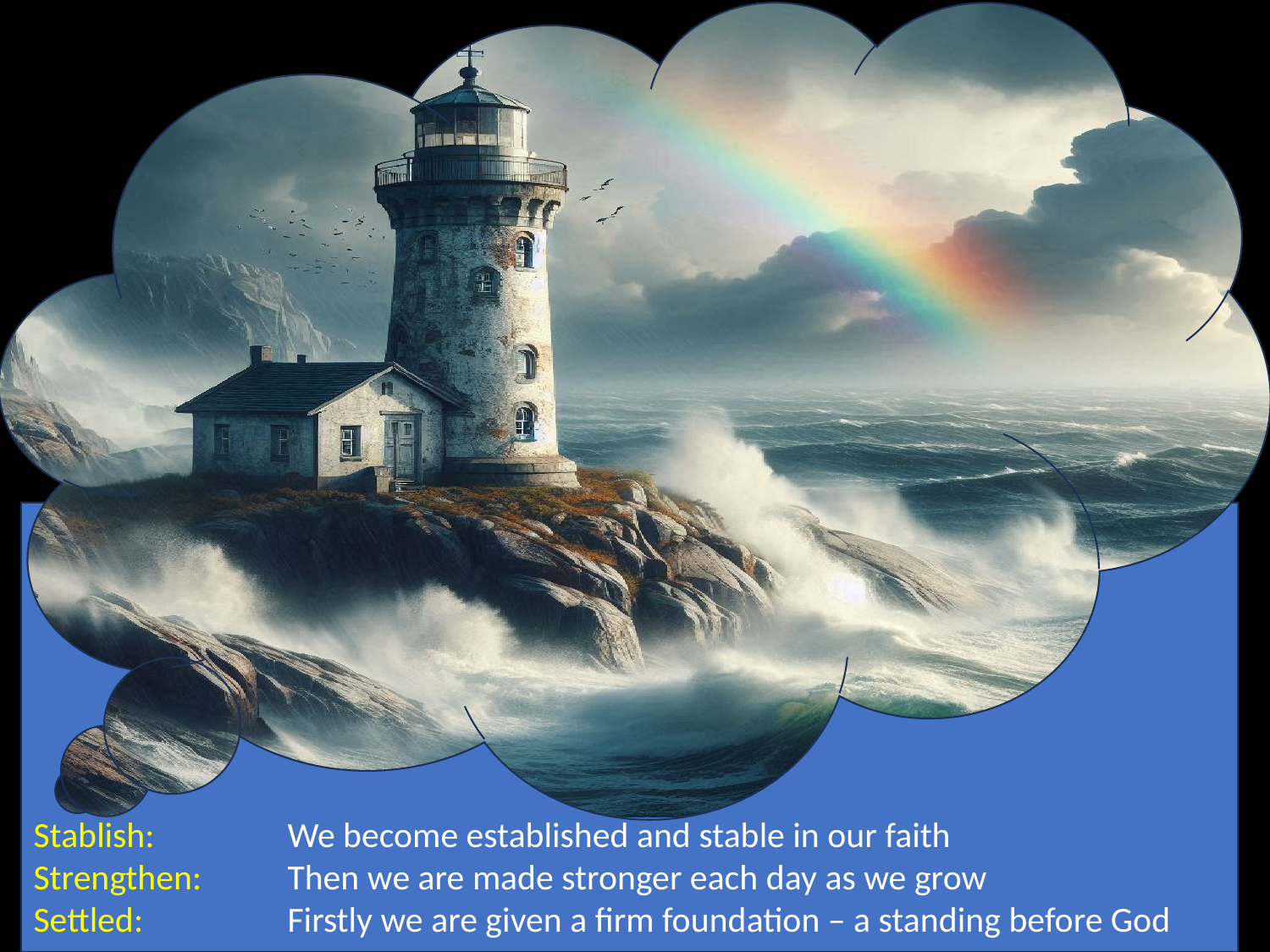

Stablish: 	We become established and stable in our faith
Strengthen: 	Then we are made stronger each day as we grow
Settled: 		Firstly we are given a firm foundation – a standing before God